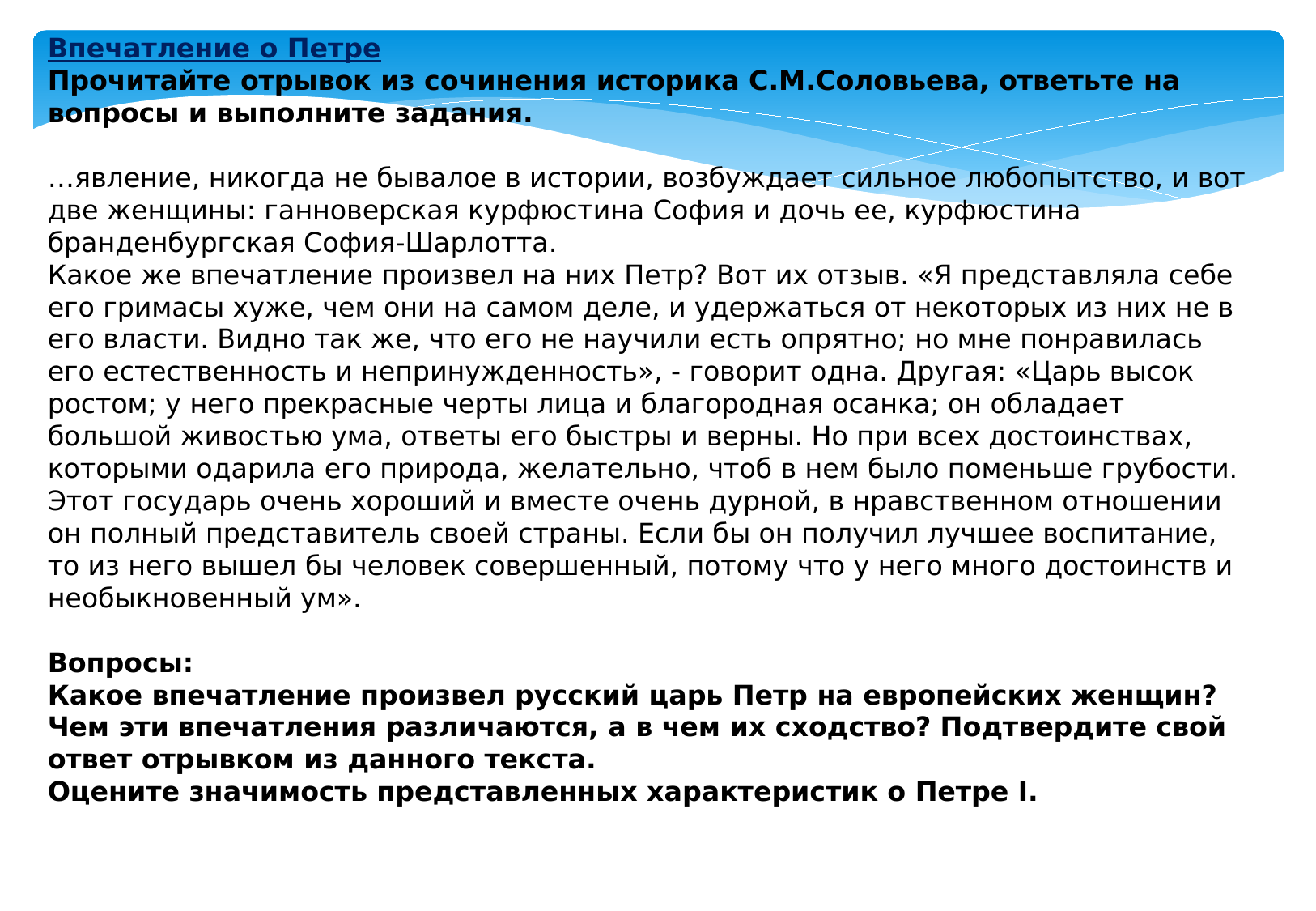

Впечатление о Петре
Прочитайте отрывок из сочинения историка С.М.Соловьева, ответьте на вопросы и выполните задания.

…явление, никогда не бывалое в истории, возбуждает сильное любопытство, и вот две женщины: ганноверская курфюстина София и дочь ее, курфюстина бранденбургская София-Шарлотта.
Какое же впечатление произвел на них Петр? Вот их отзыв. «Я представляла себе его гримасы хуже, чем они на самом деле, и удержаться от некоторых из них не в его власти. Видно так же, что его не научили есть опрятно; но мне понравилась его естественность и непринужденность», - говорит одна. Другая: «Царь высок ростом; у него прекрасные черты лица и благородная осанка; он обладает большой живостью ума, ответы его быстры и верны. Но при всех достоинствах, которыми одарила его природа, желательно, чтоб в нем было поменьше грубости. Этот государь очень хороший и вместе очень дурной, в нравственном отношении он полный представитель своей страны. Если бы он получил лучшее воспитание, то из него вышел бы человек совершенный, потому что у него много достоинств и необыкновенный ум».

Вопросы:
Какое впечатление произвел русский царь Петр на европейских женщин?
Чем эти впечатления различаются, а в чем их сходство? Подтвердите свой ответ отрывком из данного текста.
Оцените значимость представленных характеристик о Петре I.